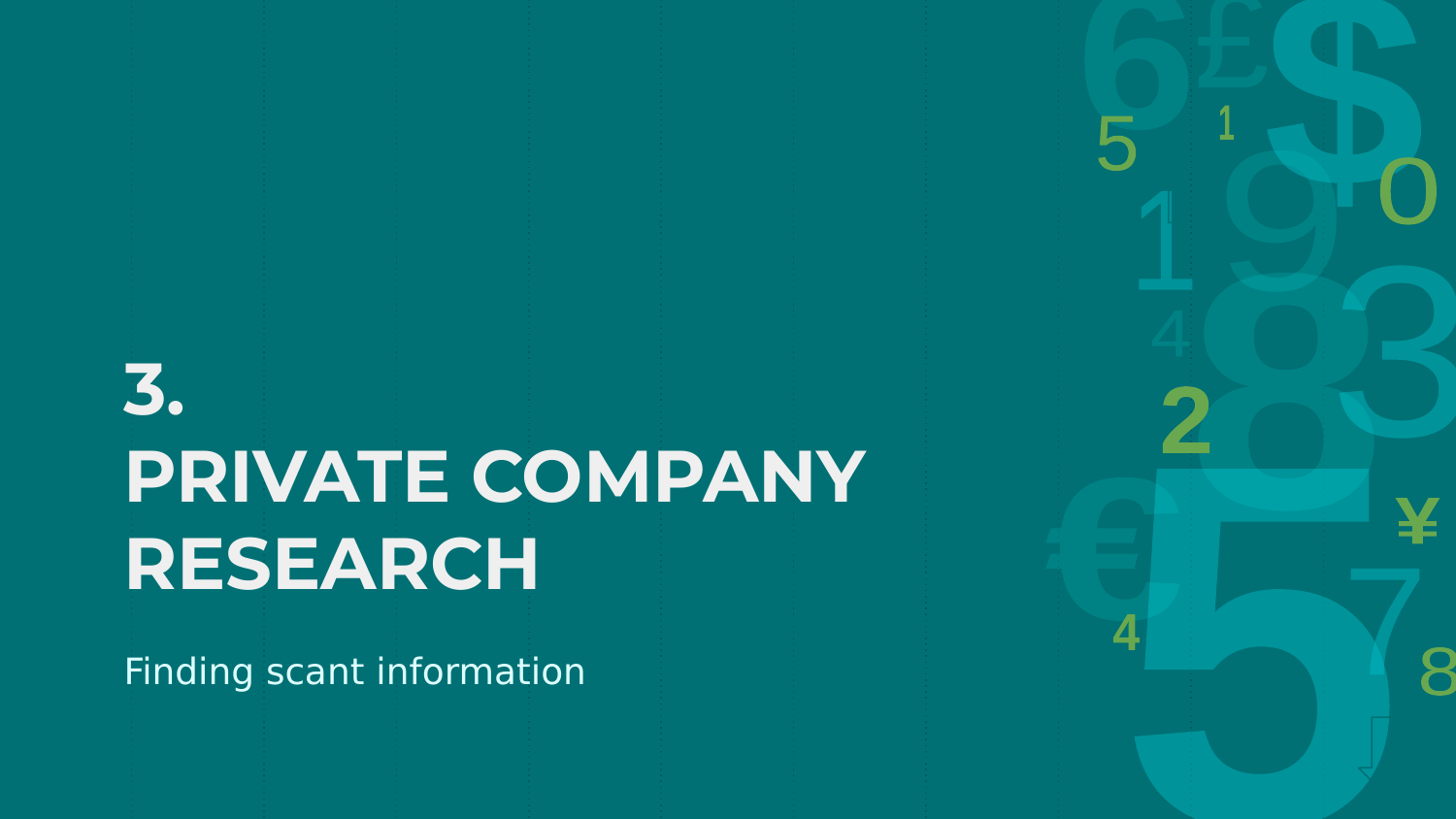

11
# 3.
PRIVATE COMPANY RESEARCH
Finding scant information